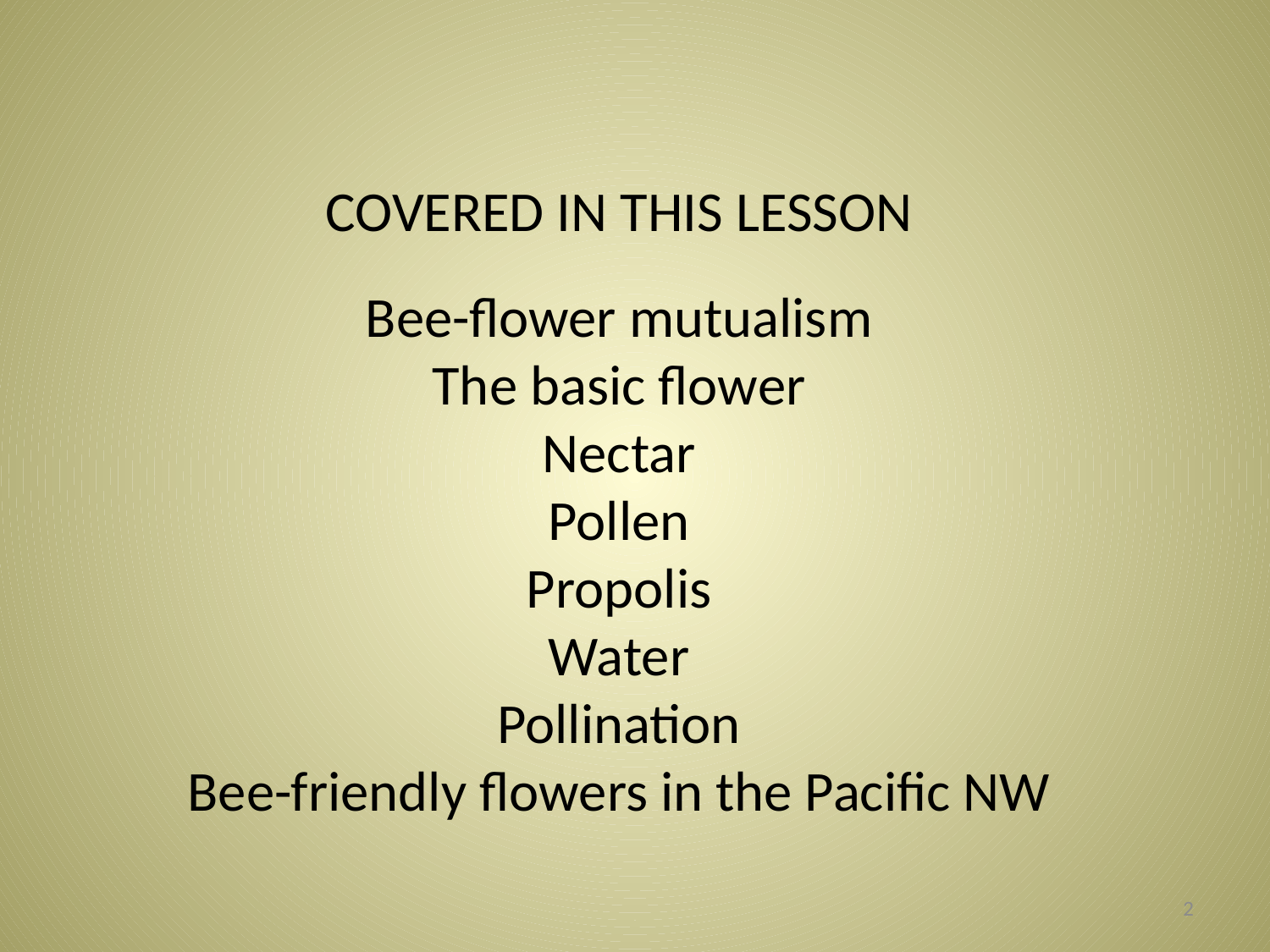

COVERED IN THIS LESSON

Bee-flower mutualism
The basic flower
Nectar
Pollen
Propolis
Water
Pollination
Bee-friendly flowers in the Pacific NW
2